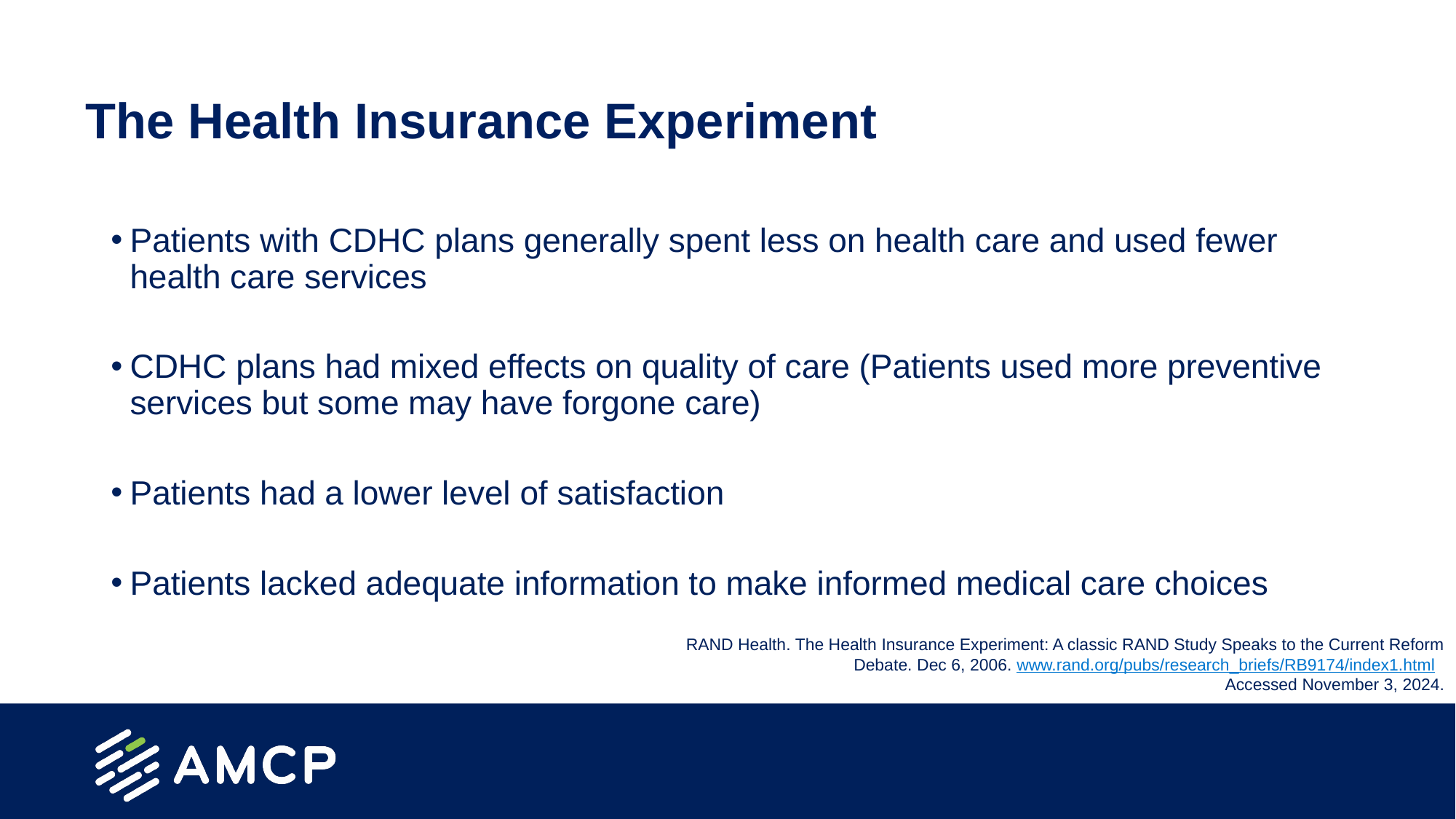

# The Health Insurance Experiment
Patients with CDHC plans generally spent less on health care and used fewer health care services

CDHC plans had mixed effects on quality of care (Patients used more preventive services but some may have forgone care)

Patients had a lower level of satisfaction

Patients lacked adequate information to make informed medical care choices

.

RAND Health. The Health Insurance Experiment: A classic RAND Study Speaks to the Current Reform Debate. Dec 6, 2006. www.rand.org/pubs/research_briefs/RB9174/index1.html
Accessed November 3, 2024.